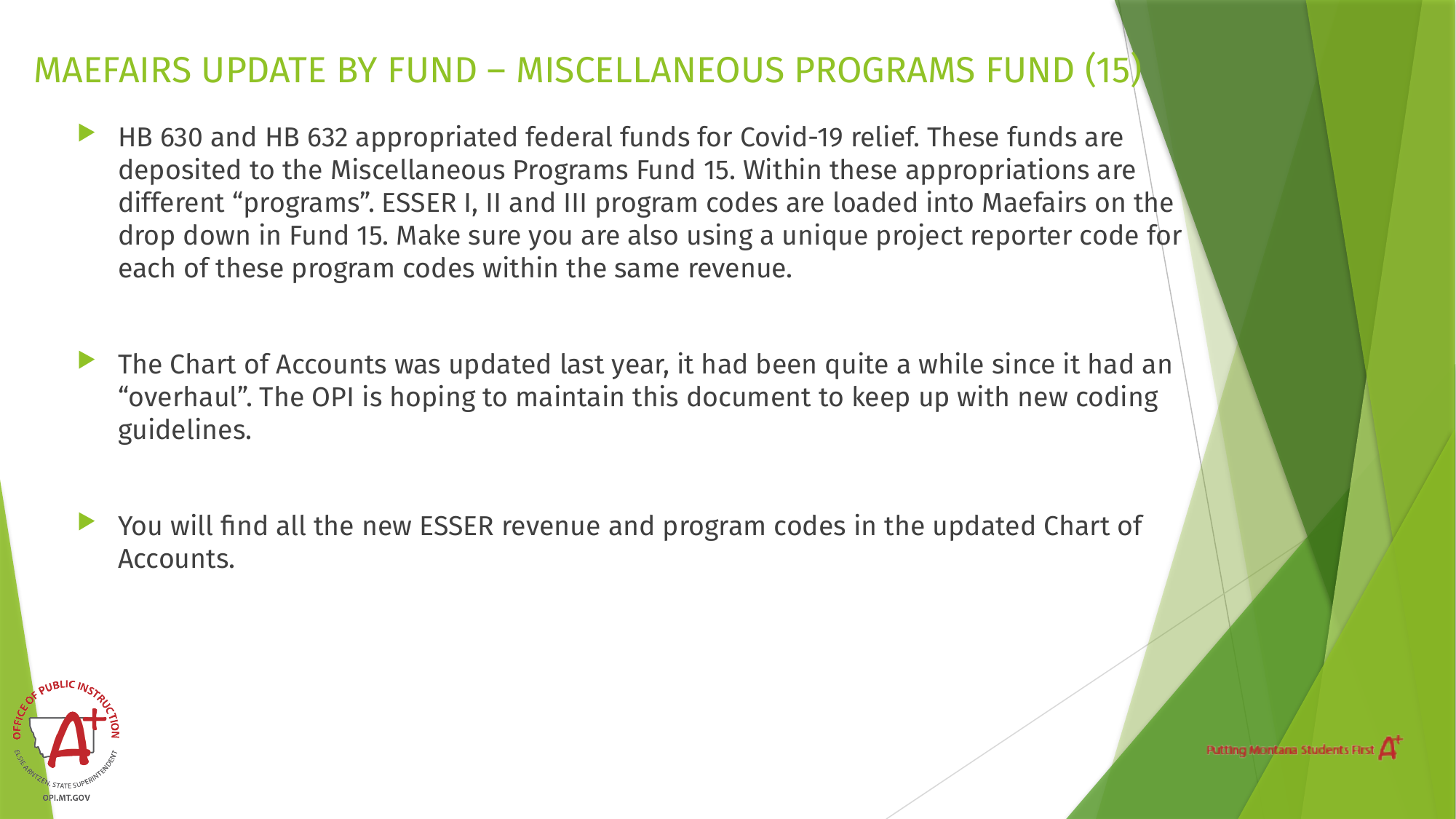

# MAEFAIRS UPDATE BY FUND – MISCELLANEOUS PROGRAMS FUND (15)
HB 630 and HB 632 appropriated federal funds for Covid-19 relief. These funds are deposited to the Miscellaneous Programs Fund 15. Within these appropriations are different “programs”. ESSER I, II and III program codes are loaded into Maefairs on the drop down in Fund 15. Make sure you are also using a unique project reporter code for each of these program codes within the same revenue.

The Chart of Accounts was updated last year, it had been quite a while since it had an “overhaul”. The OPI is hoping to maintain this document to keep up with new coding guidelines.

You will find all the new ESSER revenue and program codes in the updated Chart of Accounts.